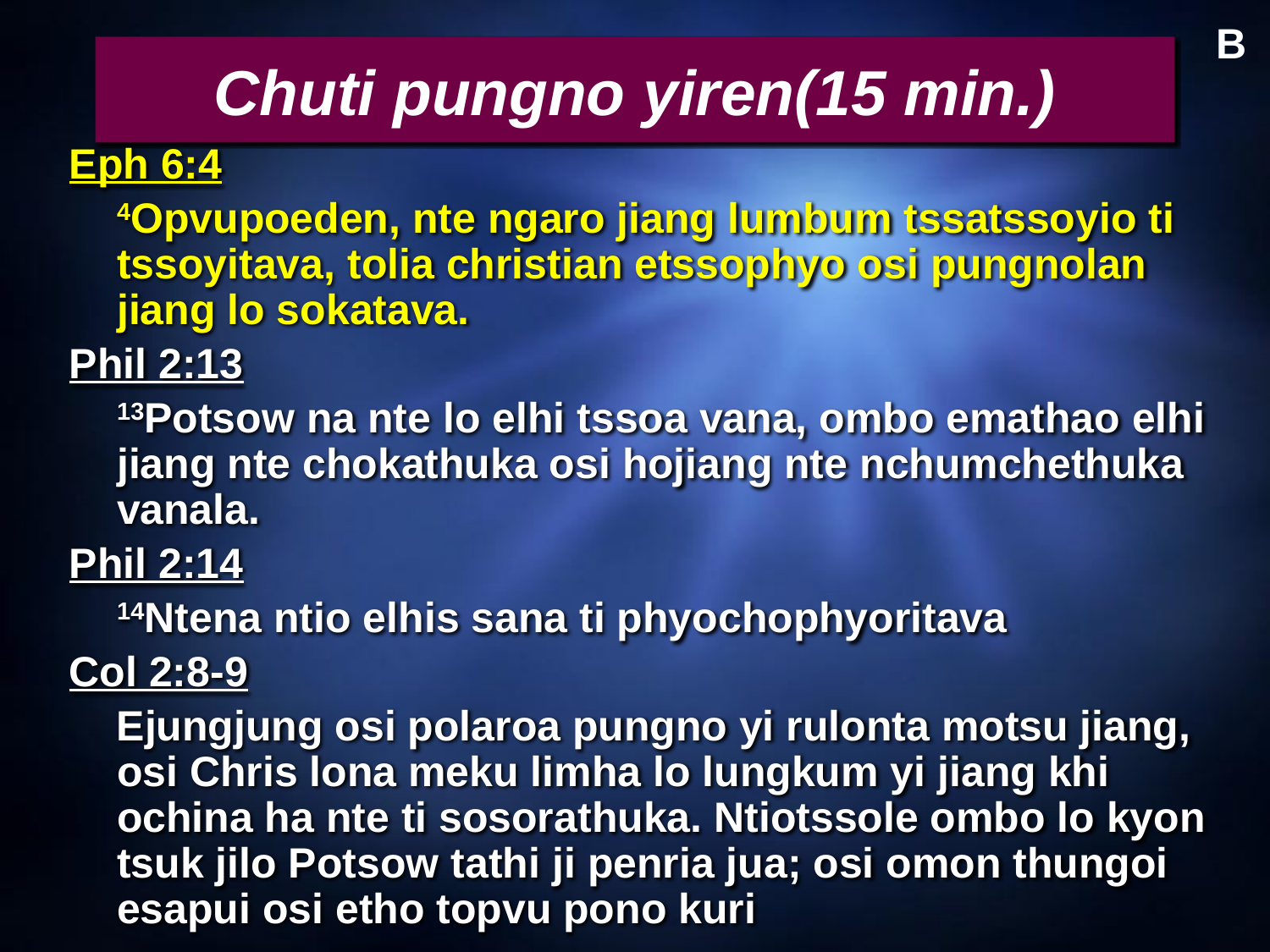

B
# Chuti pungno yiren(15 min.)
Eph 6:4
	4Opvupoeden, nte ngaro jiang lumbum tssatssoyio ti tssoyitava, tolia christian etssophyo osi pungnolan jiang lo sokatava.
Phil 2:13
	13Potsow na nte lo elhi tssoa vana, ombo emathao elhi jiang nte chokathuka osi hojiang nte nchumchethuka vanala.
Phil 2:14
	14Ntena ntio elhis sana ti phyochophyoritava
Col 2:8-9
    Ejungjung osi polaroa pungno yi rulonta motsu jiang, osi Chris lona meku limha lo lungkum yi jiang khi ochina ha nte ti sosorathuka. Ntiotssole ombo lo kyon tsuk jilo Potsow tathi ji penria jua; osi omon thungoi esapui osi etho topvu pono kuri